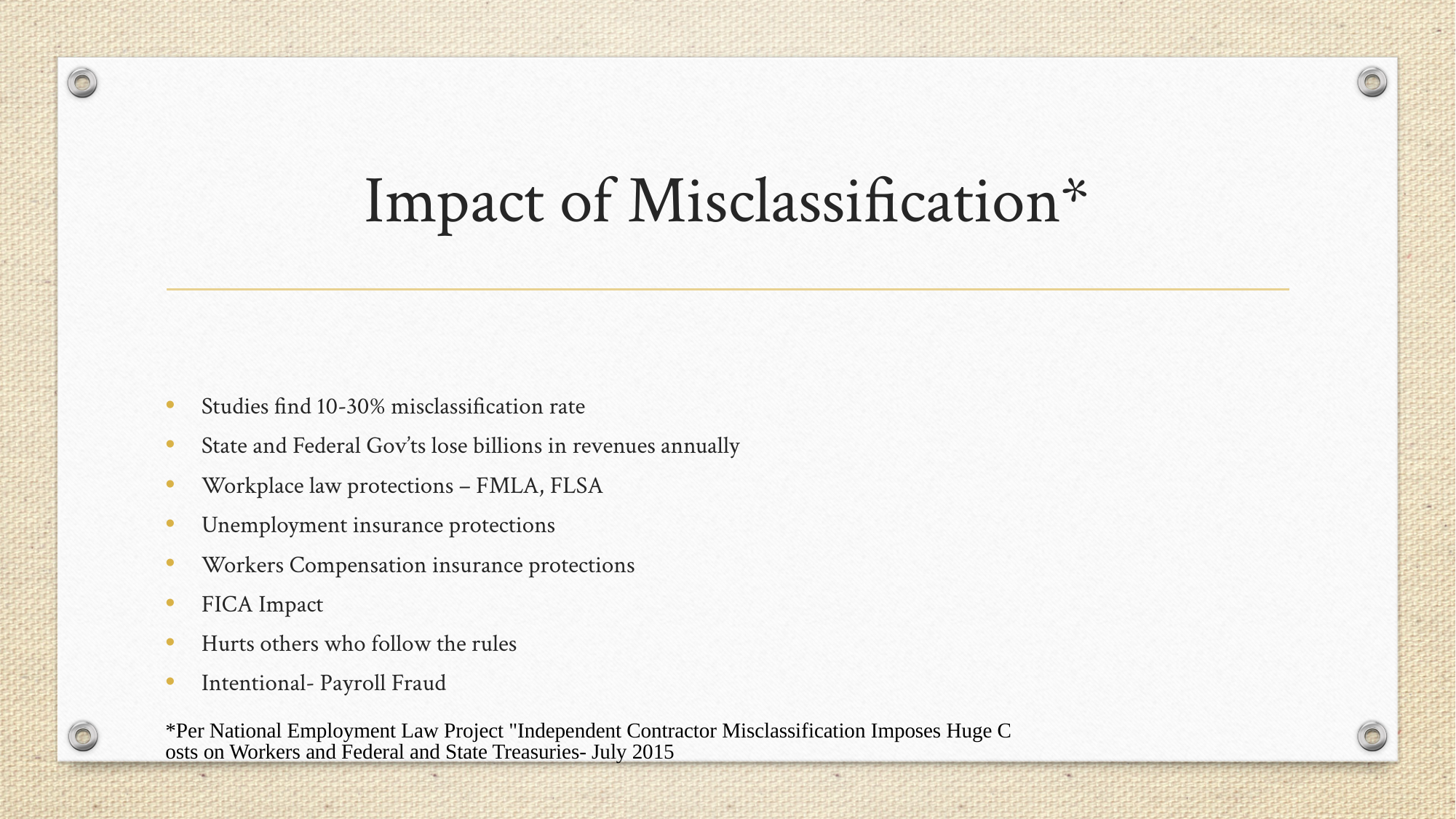

# Impact of Misclassification*

Studies find 10-30% misclassification rate
State and Federal Gov’ts lose billions in revenues annually
Workplace law protections – FMLA, FLSA
Unemployment insurance protections
Workers Compensation insurance protections
FICA Impact
Hurts others who follow the rules
Intentional- Payroll Fraud

*Per National Employment Law Project "Independent Contractor Misclassification Imposes Huge Costs on Workers and Federal and State Treasuries- July 2015